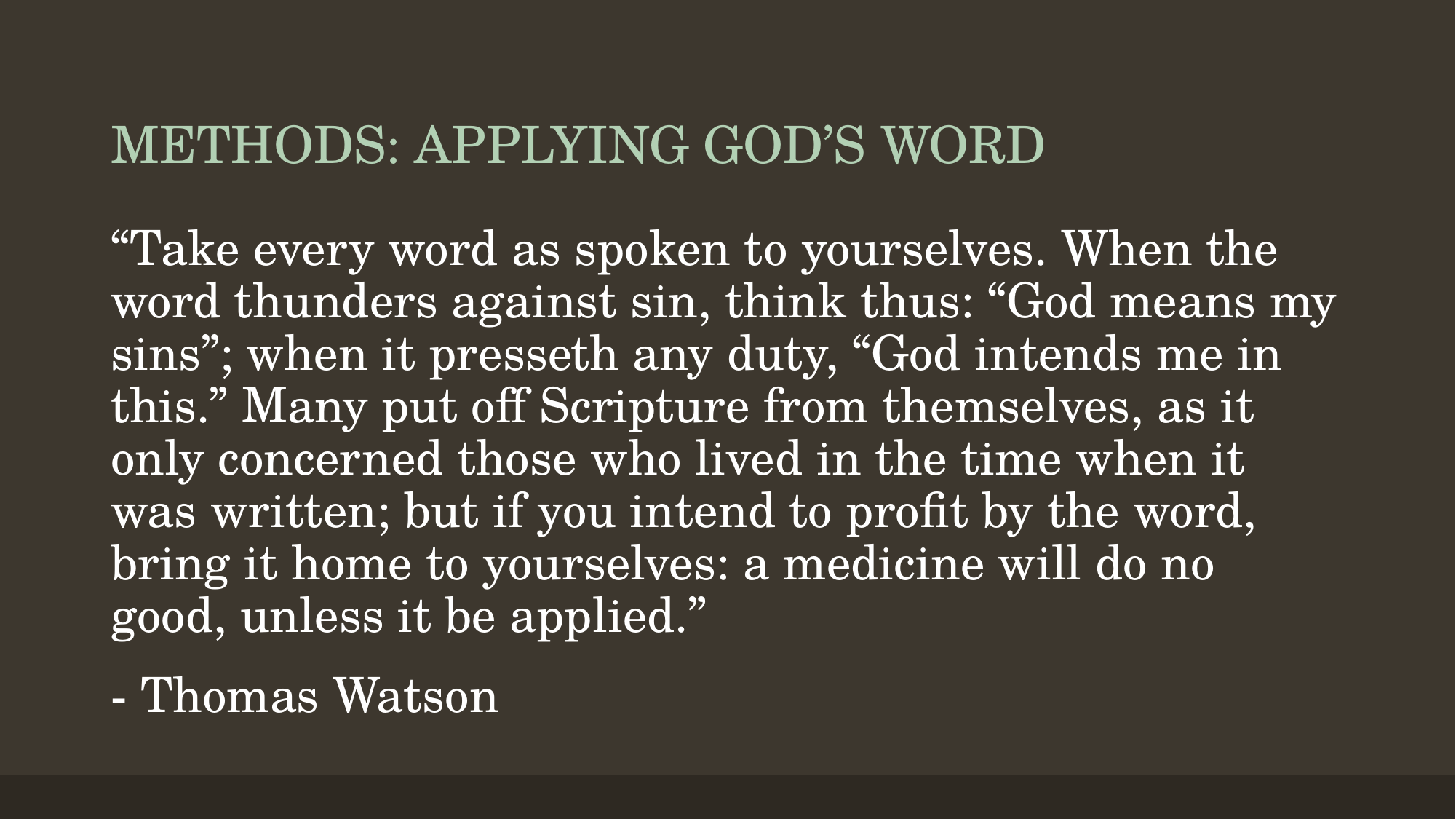

# METHODS: APPLYING GOD’S WORD
“Take every word as spoken to yourselves. When the word thunders against sin, think thus: “God means my sins”; when it presseth any duty, “God intends me in this.” Many put off Scripture from themselves, as it only concerned those who lived in the time when it was written; but if you intend to profit by the word, bring it home to yourselves: a medicine will do no good, unless it be applied.”
- Thomas Watson